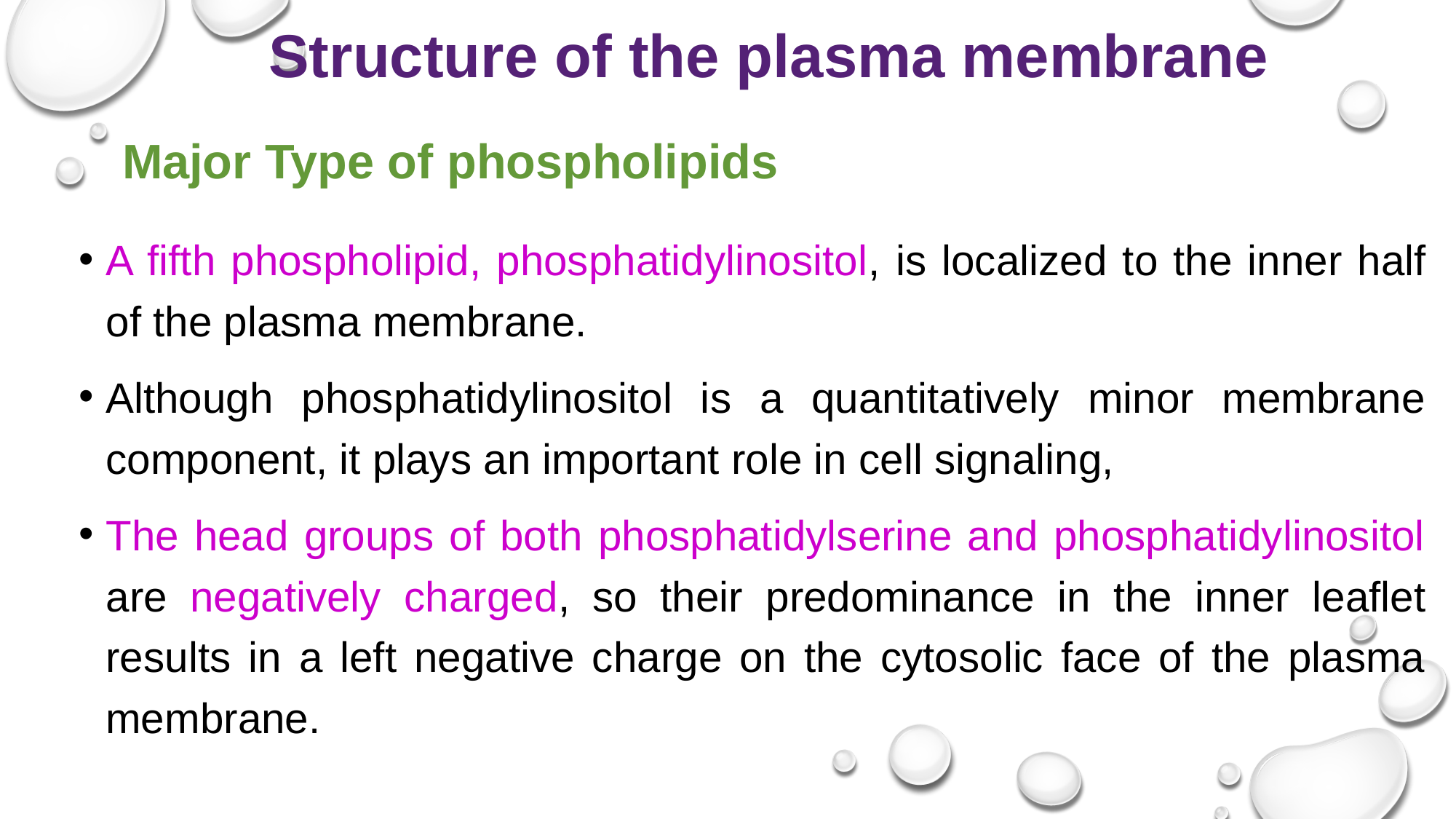

Structure of the plasma membrane
Major Type of phospholipids
A fifth phospholipid, phosphatidylinositol, is localized to the inner half of the plasma membrane.
Although phosphatidylinositol is a quantitatively minor membrane component, it plays an important role in cell signaling,
The head groups of both phosphatidylserine and phosphatidylinositol are negatively charged, so their predominance in the inner leaflet results in a left negative charge on the cytosolic face of the plasma membrane.